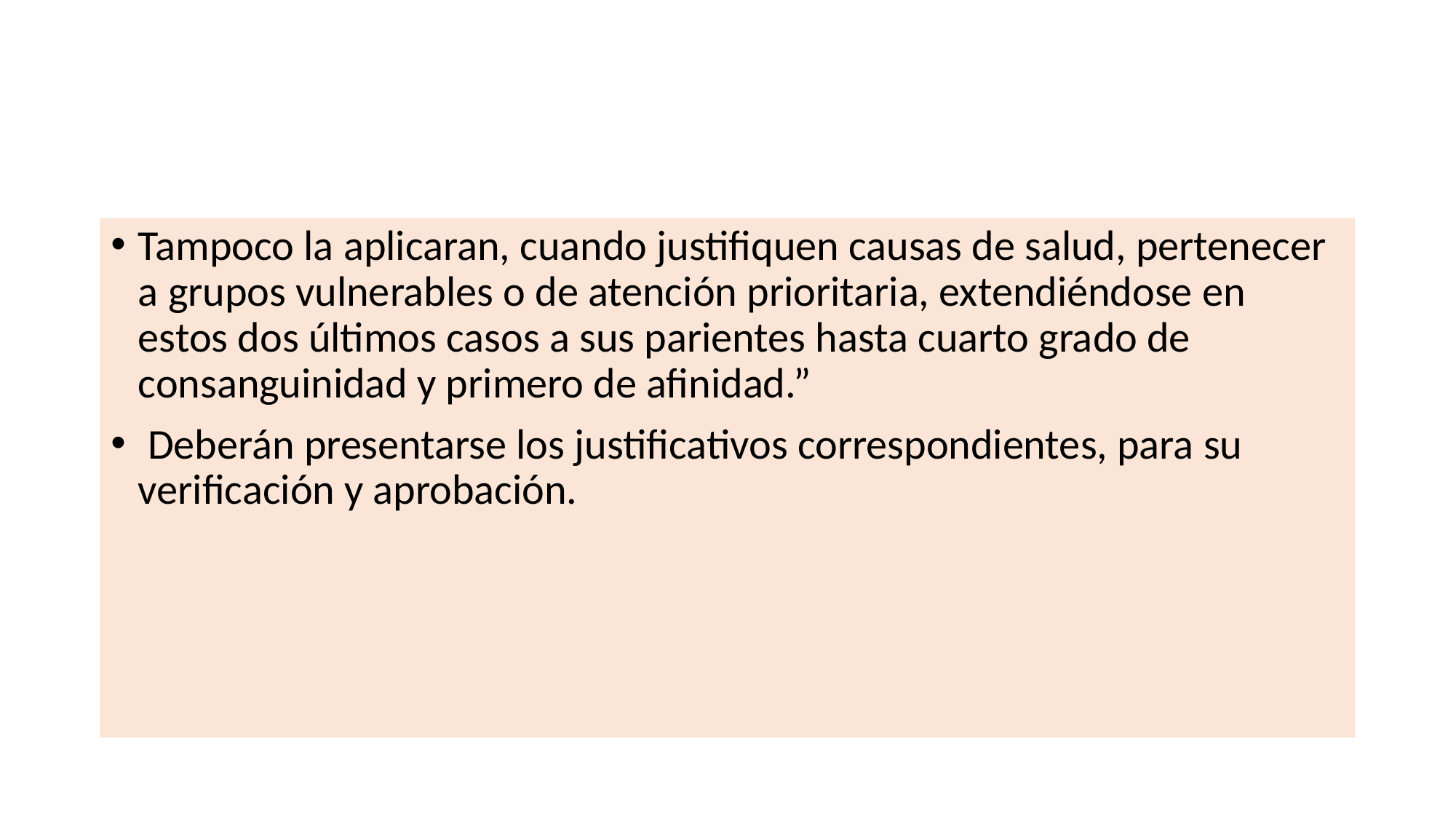

#
Tampoco la aplicaran, cuando justifiquen causas de salud, pertenecer a grupos vulnerables o de atención prioritaria, extendiéndose en estos dos últimos casos a sus parientes hasta cuarto grado de consanguinidad y primero de afinidad.”
 Deberán presentarse los justificativos correspondientes, para su verificación y aprobación.